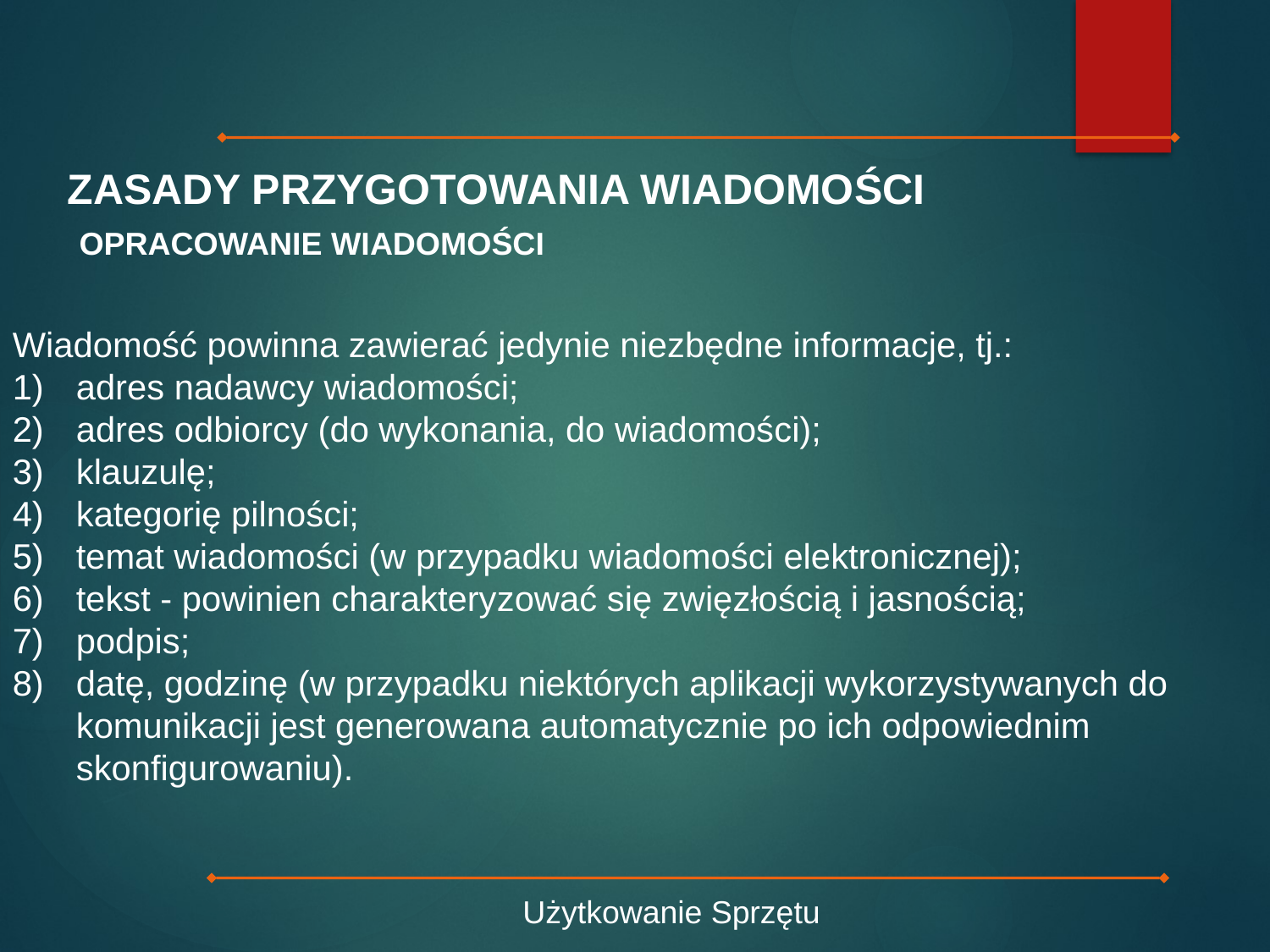

ZASADY PRZYGOTOWANIA WIADOMOŚCI
 OPRACOWANIE WIADOMOŚCI
Wiadomość powinna zawierać jedynie niezbędne informacje, tj.:
adres nadawcy wiadomości;
adres odbiorcy (do wykonania, do wiadomości);
klauzulę;
kategorię pilności;
temat wiadomości (w przypadku wiadomości elektronicznej);
tekst - powinien charakteryzować się zwięzłością i jasnością;
podpis;
datę, godzinę (w przypadku niektórych aplikacji wykorzystywanych do komunikacji jest generowana automatycznie po ich odpowiednim skonfigurowaniu).

Użytkowanie Sprzętu